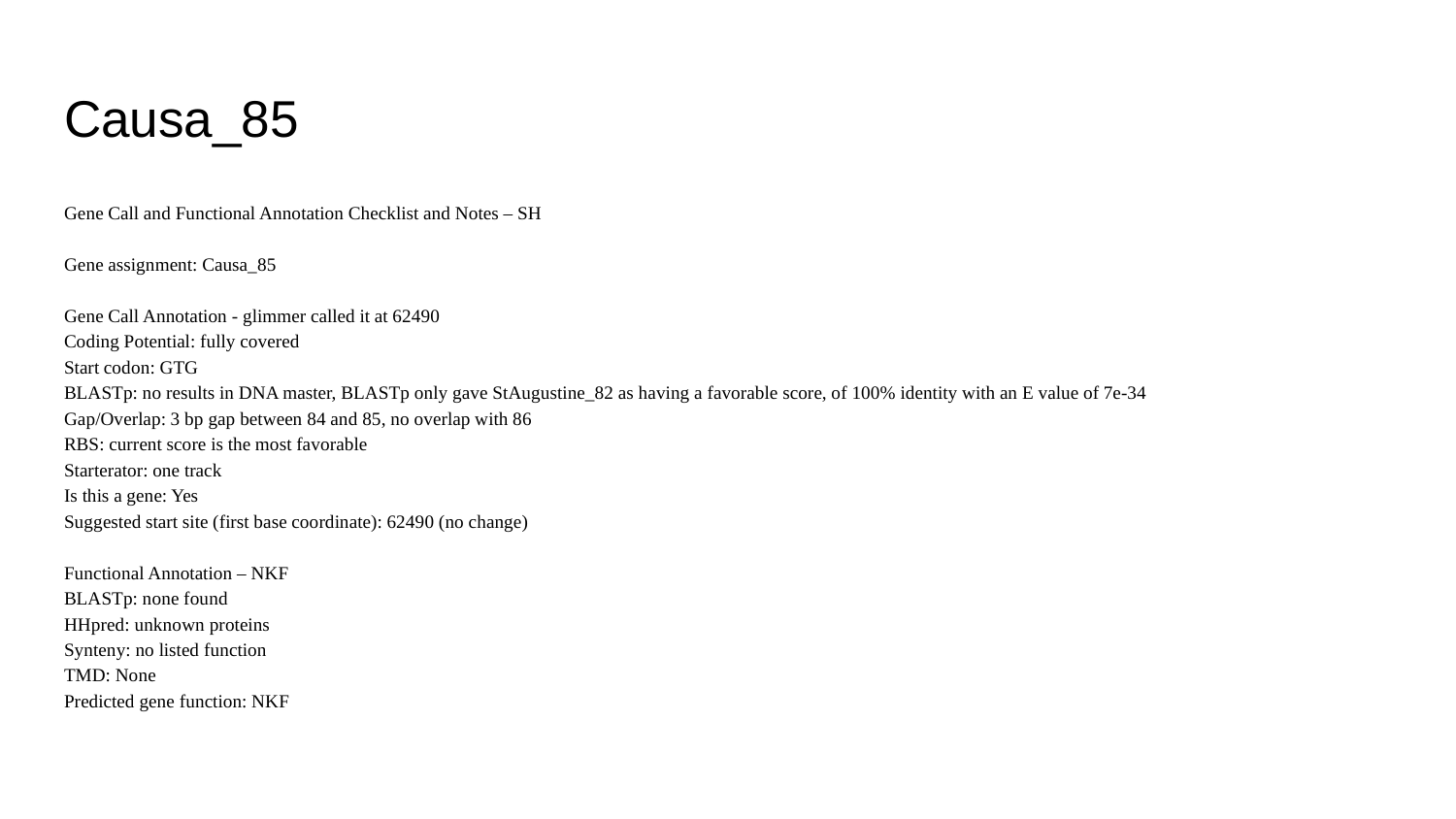

# Causa_85
Gene Call and Functional Annotation Checklist and Notes – SH

Gene assignment: Causa_85

Gene Call Annotation - glimmer called it at 62490
Coding Potential: fully covered
Start codon: GTG
BLASTp: no results in DNA master, BLASTp only gave StAugustine_82 as having a favorable score, of 100% identity with an E value of 7e-34
Gap/Overlap: 3 bp gap between 84 and 85, no overlap with 86
RBS: current score is the most favorable
Starterator: one track
Is this a gene: Yes
Suggested start site (first base coordinate): 62490 (no change)

Functional Annotation – NKF
BLASTp: none found
HHpred: unknown proteins
Synteny: no listed fun​ction
TMD: None
Predicted gene function: NKF